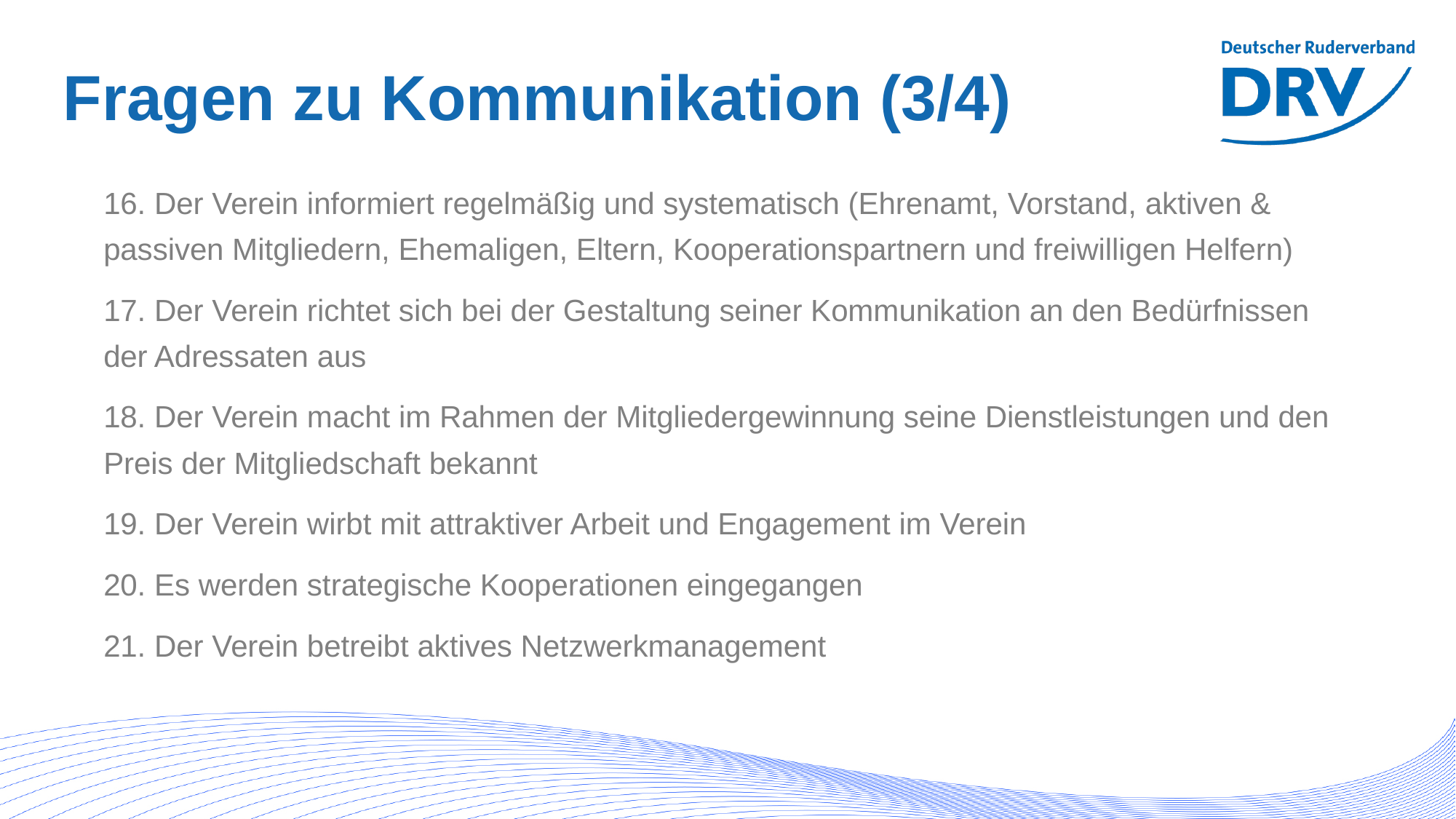

# Fragen zu Kommunikation (3/4)
16. Der Verein informiert regelmäßig und systematisch (Ehrenamt, Vorstand, aktiven & passiven Mitgliedern, Ehemaligen, Eltern, Kooperationspartnern und freiwilligen Helfern)
17. Der Verein richtet sich bei der Gestaltung seiner Kommunikation an den Bedürfnissen der Adressaten aus
18. Der Verein macht im Rahmen der Mitgliedergewinnung seine Dienstleistungen und den Preis der Mitgliedschaft bekannt
19. Der Verein wirbt mit attraktiver Arbeit und Engagement im Verein
20. Es werden strategische Kooperationen eingegangen
21. Der Verein betreibt aktives Netzwerkmanagement